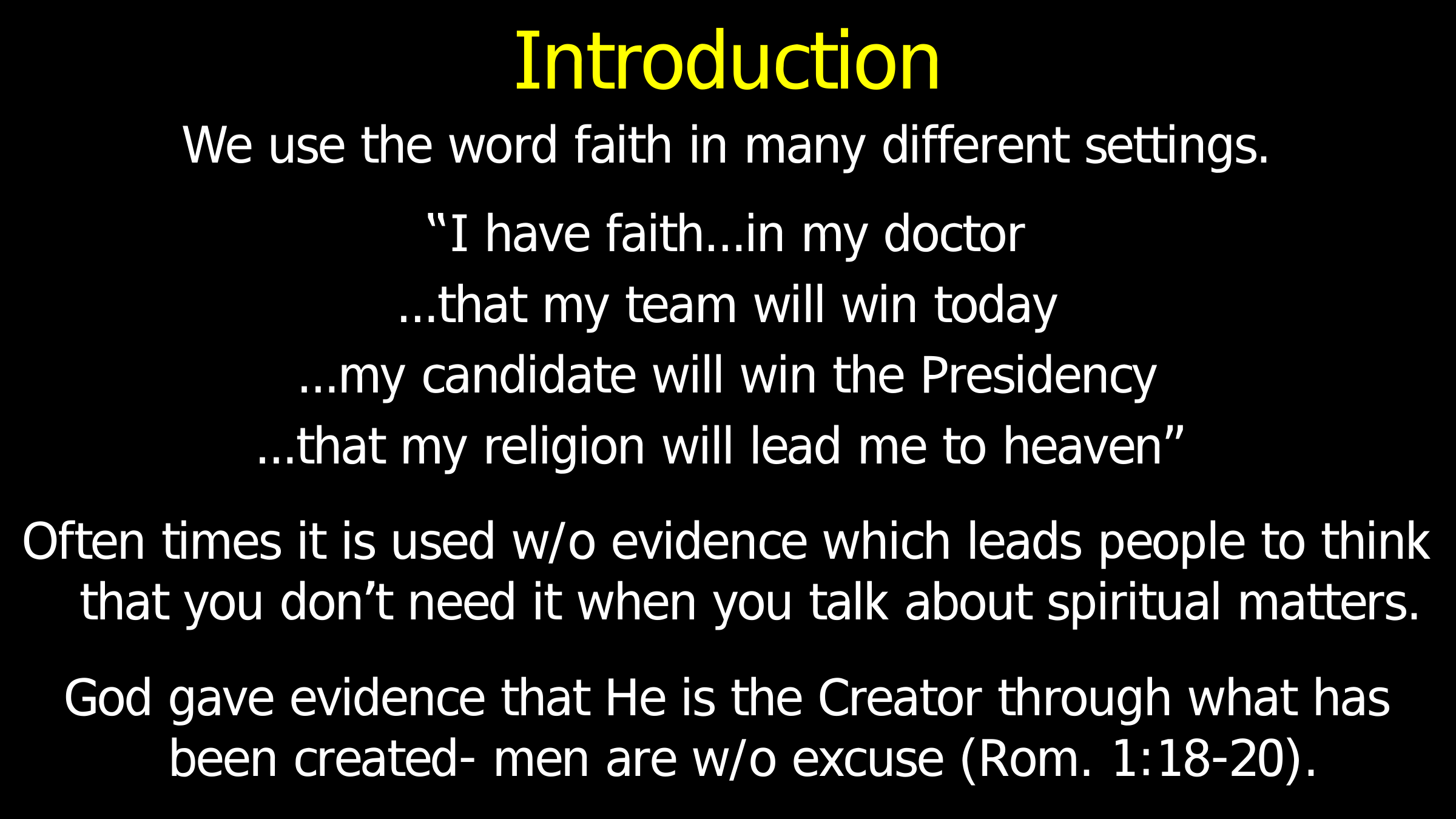

# Introduction
We use the word faith in many different settings.

“I have faith…in my doctor
…that my team will win today
…my candidate will win the Presidency
…that my religion will lead me to heaven”

Often times it is used w/o evidence which leads people to think that you don’t need it when you talk about spiritual matters.

God gave evidence that He is the Creator through what has been created- men are w/o excuse (Rom. 1:18-20).